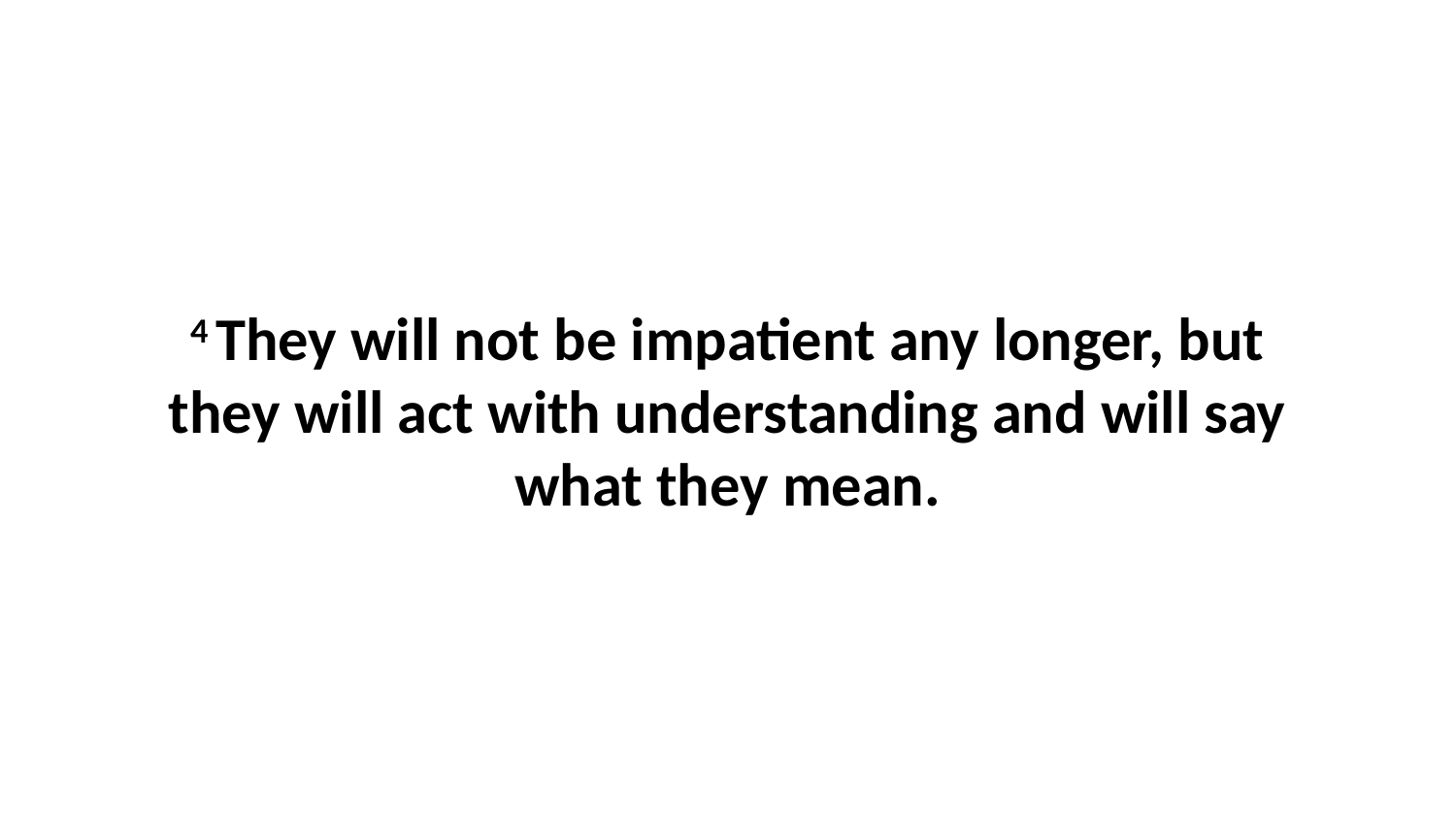

4 They will not be impatient any longer, but they will act with understanding and will say what they mean.